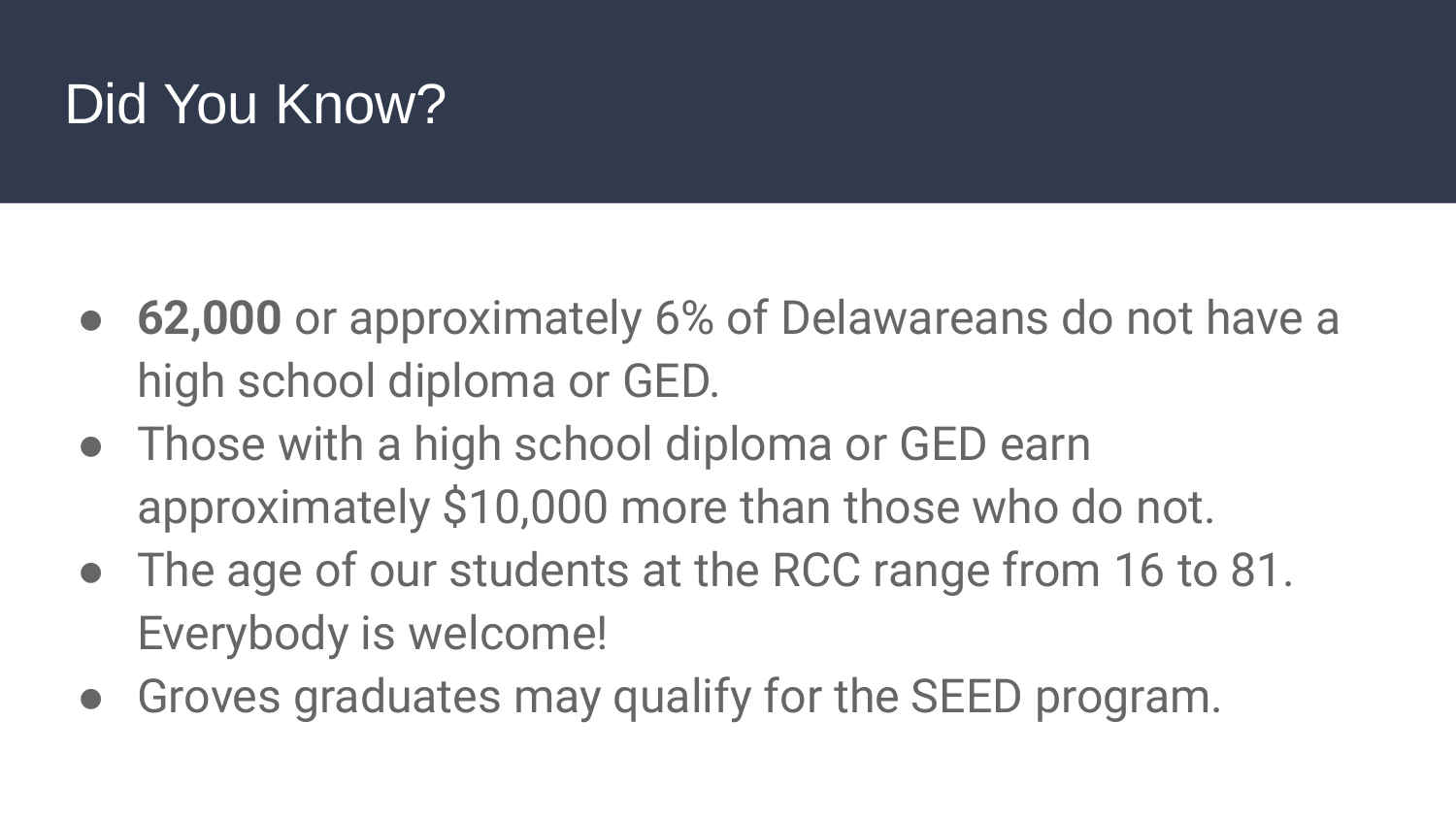

# Did You Know?
62,000 or approximately 6% of Delawareans do not have a high school diploma or GED.
Those with a high school diploma or GED earn approximately $10,000 more than those who do not.
The age of our students at the RCC range from 16 to 81.  Everybody is welcome!
Groves graduates may qualify for the SEED program.